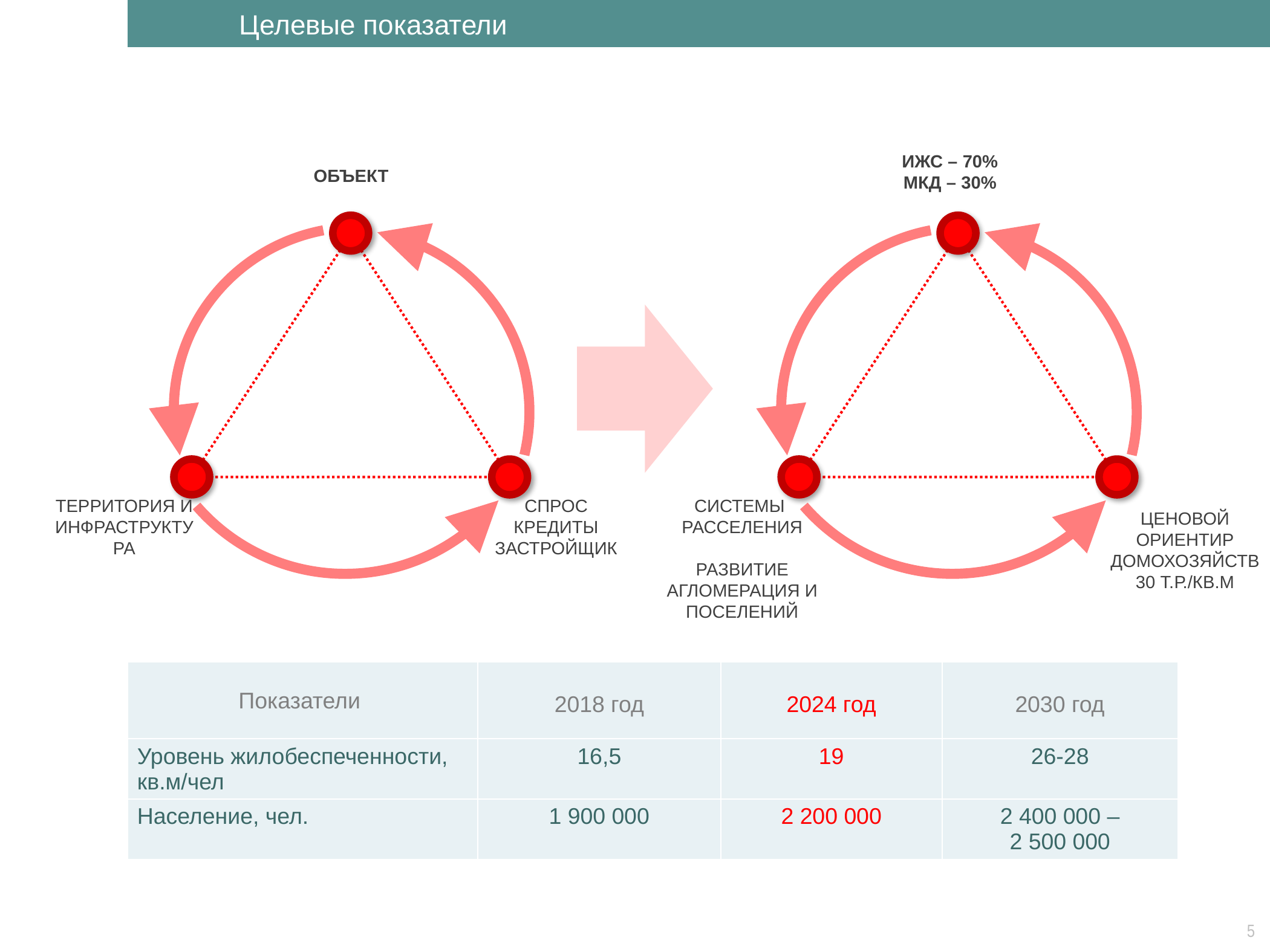

Целевые показатели
ИЖС – 70%
МКД – 30%
ОБЪЕКТ

СПРОС
КРЕДИТЫ
ЗАСТРОЙЩИК
ТЕРРИТОРИЯ И ИНФРАСТРУКТУРА
СИСТЕМЫ
РАССЕЛЕНИЯ

РАЗВИТИЕ АГЛОМЕРАЦИЯ И ПОСЕЛЕНИЙ
ЦЕНОВОЙ ОРИЕНТИР ДОМОХОЗЯЙСТВ
30 Т.Р./КВ.М
| Показатели | 2018 год | 2024 год | 2030 год |
| --- | --- | --- | --- |
| Уровень жилобеспеченности, кв.м/чел | 16,5 | 19 | 26-28 |
| Население, чел. | 1 900 000 | 2 200 000 | 2 400 000 – 2 500 000 |
5